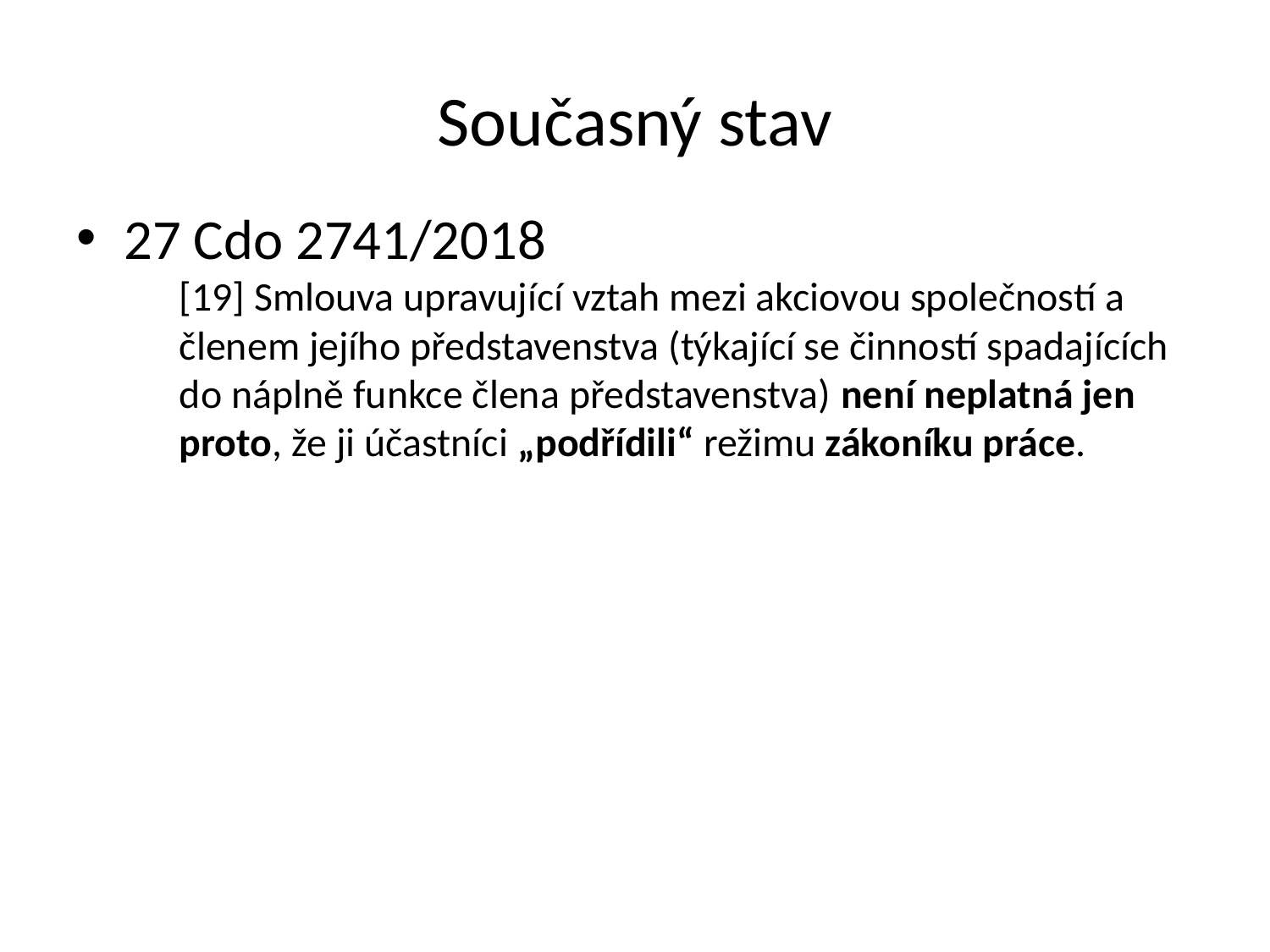

# Současný stav
27 Cdo 2741/2018
	[19] Smlouva upravující vztah mezi akciovou společností a členem jejího představenstva (týkající se činností spadajících do náplně funkce člena představenstva) není neplatná jen proto, že ji účastníci „podřídili“ režimu zákoníku práce.